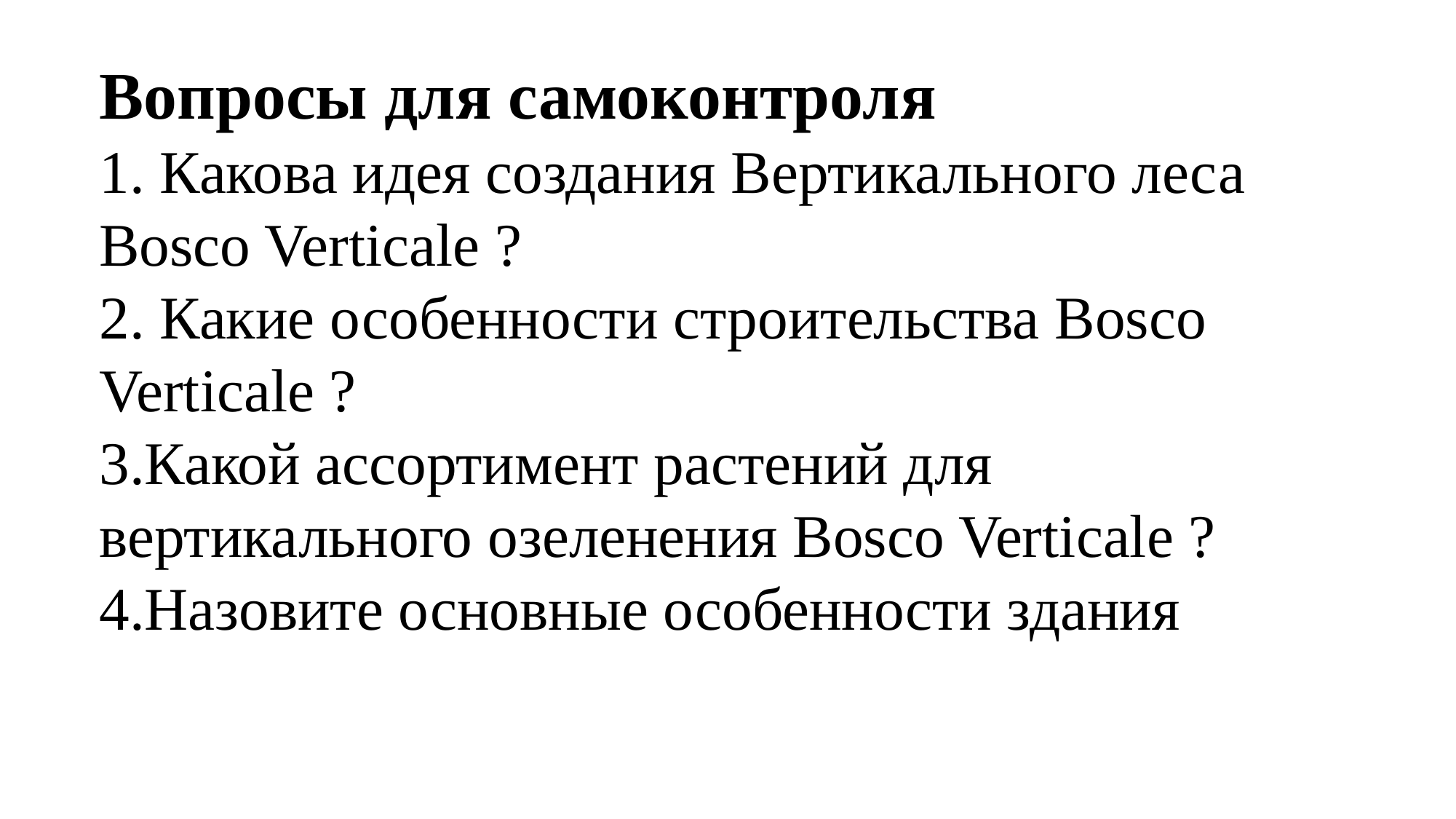

Вопросы для самоконтроля
1. Какова идея создания Вертикального леса Bosco Verticale ?
2. Какие особенности строительства Bosco Verticale ?
3.Какой ассортимент растений для вертикального озеленения Bosco Verticale ?
4.Назовите основные особенности здания